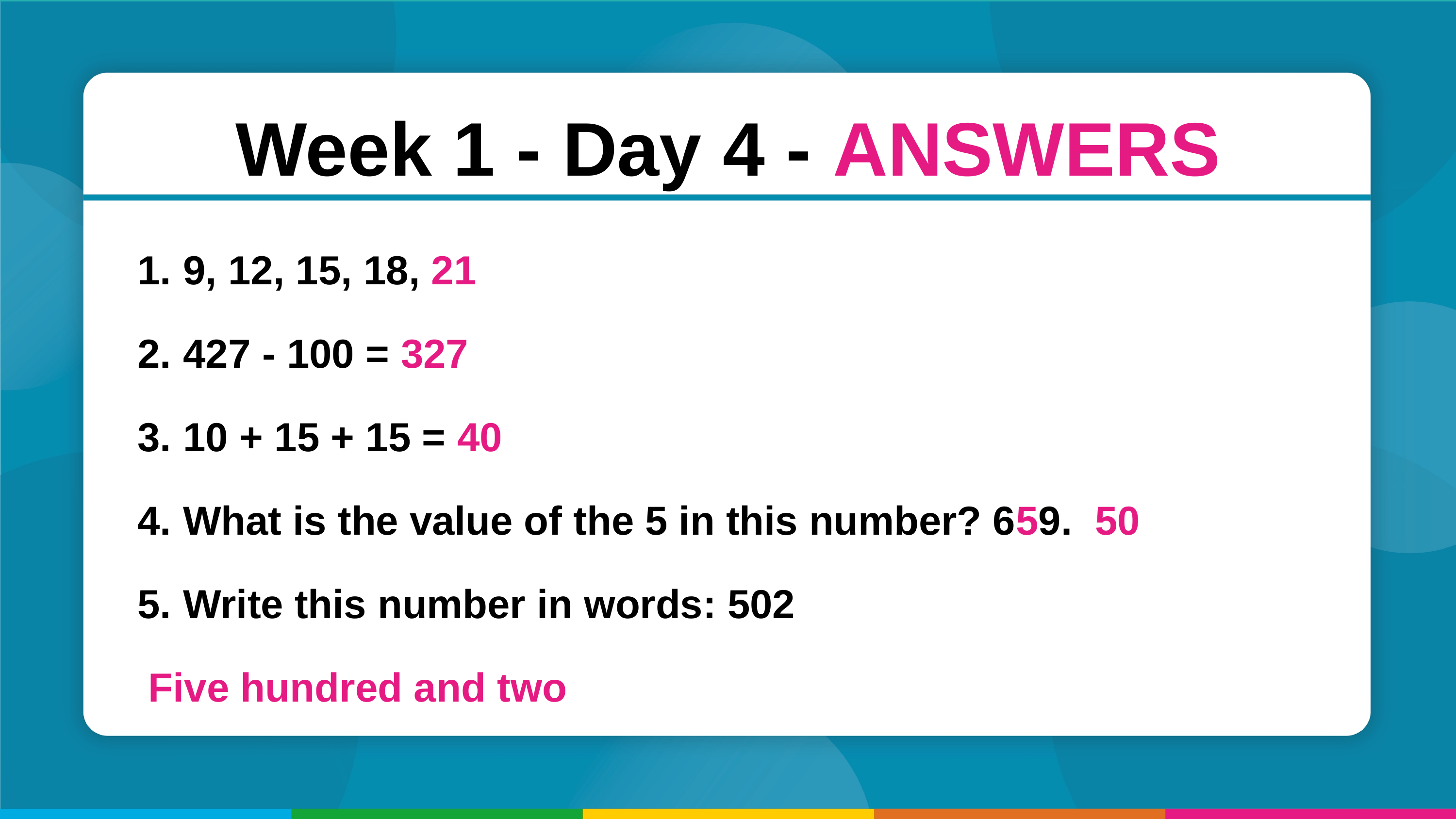

Week 1 - Day 4 - ANSWERS
 9, 12, 15, 18, 21
 427 - 100 = 327
 10 + 15 + 15 = 40
 What is the value of the 5 in this number? 659.  50
 Write this number in words: 502
    Five hundred and two